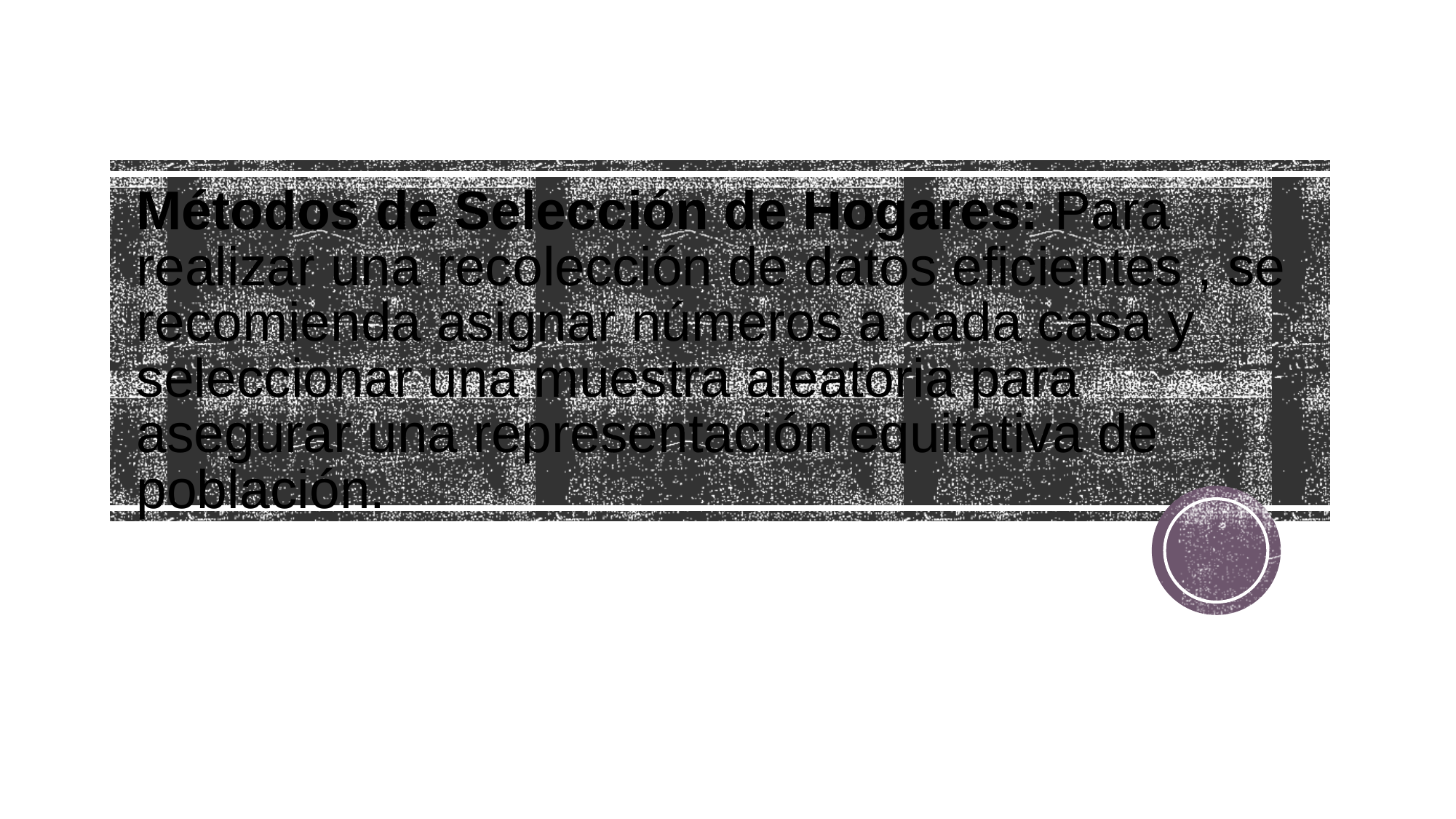

# Métodos de Selección de Hogares: Para realizar una recolección de datos eficientes , se recomienda asignar números a cada casa y seleccionar una muestra aleatoria para asegurar una representación equitativa de población.